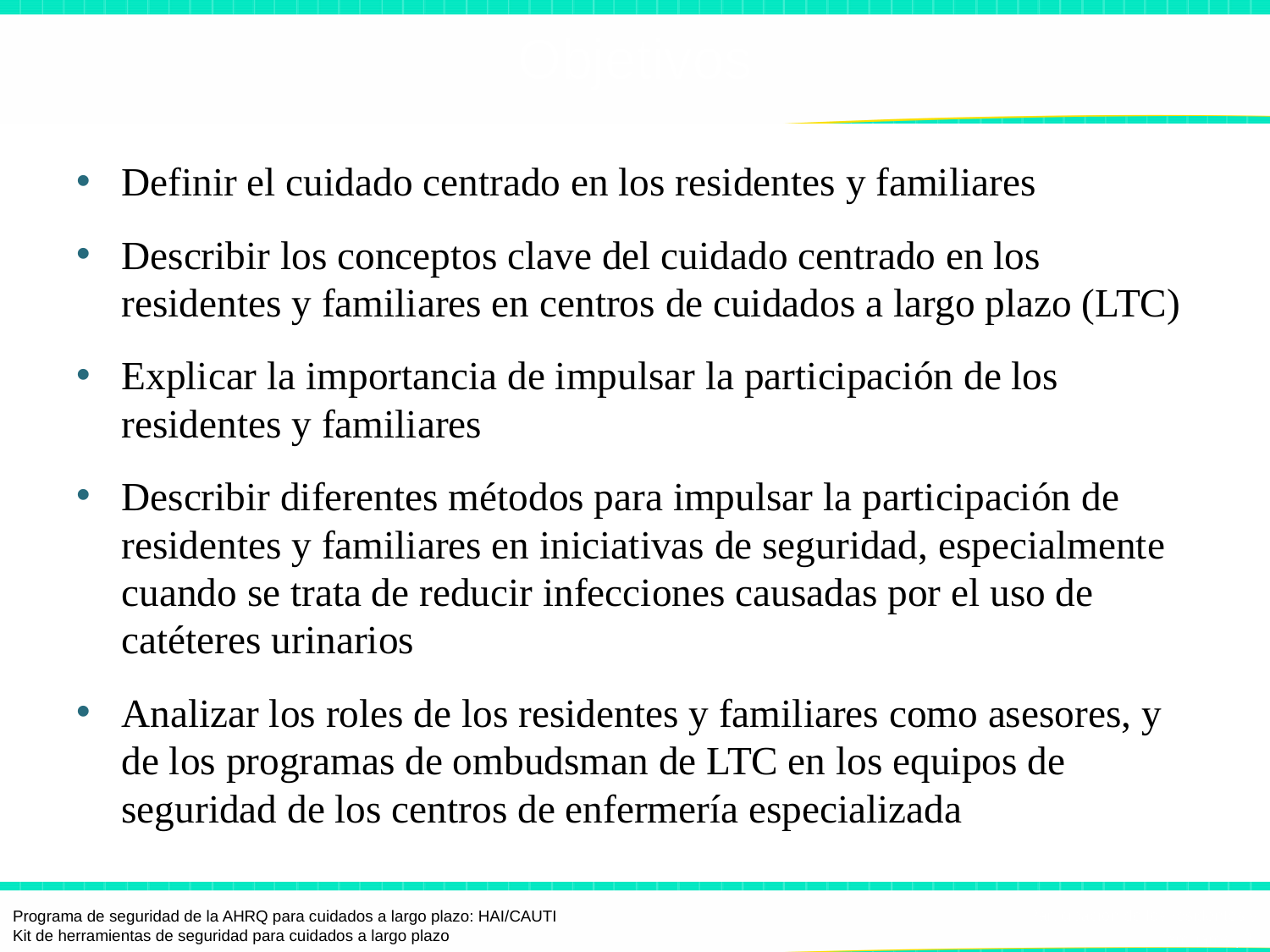

# Objetivos
Definir el cuidado centrado en los residentes y familiares
Describir los conceptos clave del cuidado centrado en los residentes y familiares en centros de cuidados a largo plazo (LTC)
Explicar la importancia de impulsar la participación de los residentes y familiares
Describir diferentes métodos para impulsar la participación de residentes y familiares en iniciativas de seguridad, especialmente cuando se trata de reducir infecciones causadas por el uso de catéteres urinarios
Analizar los roles de los residentes y familiares como asesores, y de los programas de ombudsman de LTC en los equipos de seguridad de los centros de enfermería especializada
Programa de seguridad de la AHRQ para cuidados a largo plazo: HAI/CAUTI
Kit de herramientas de seguridad para cuidados a largo plazo